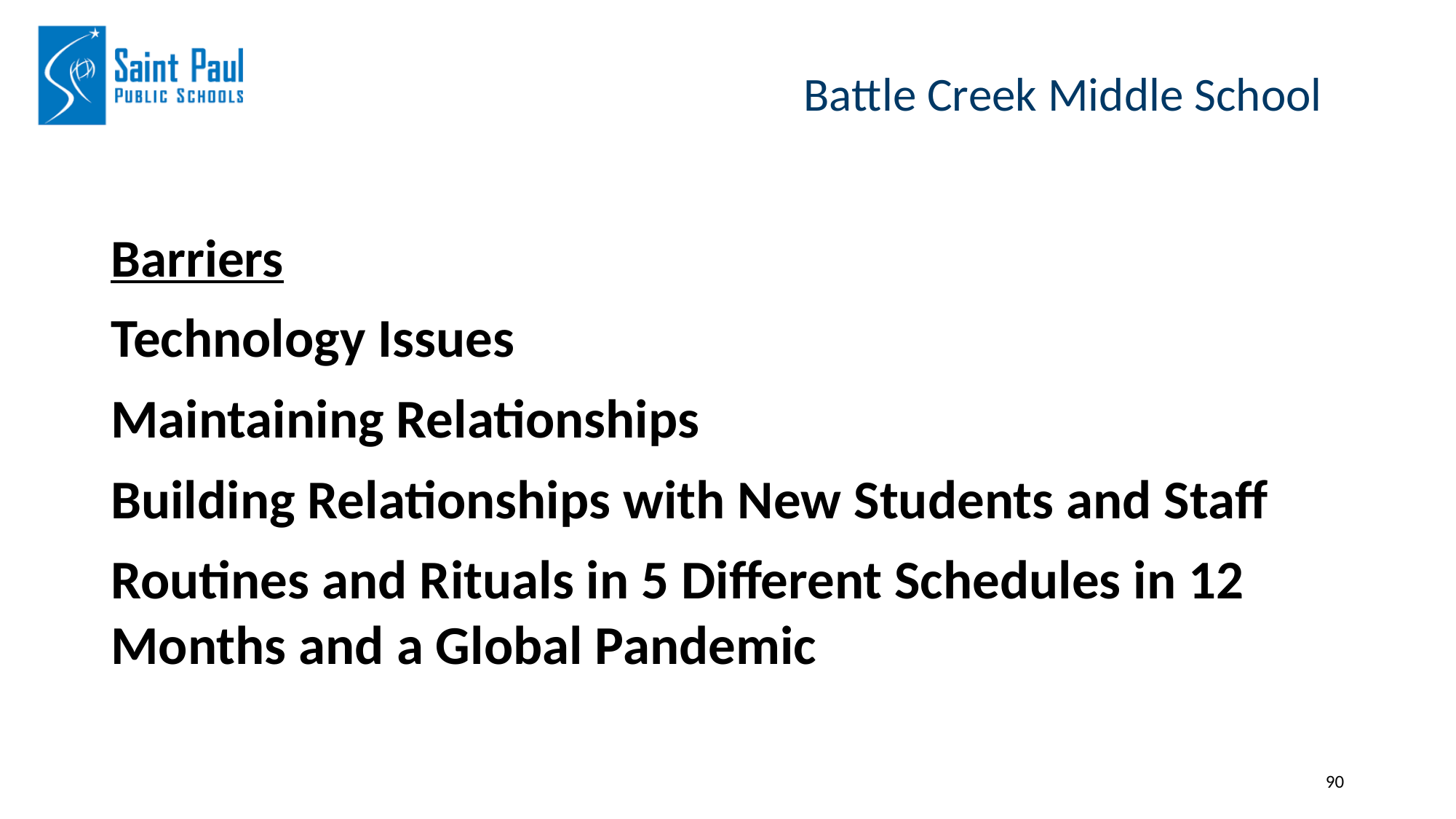

# Battle Creek Middle School

Barriers
Technology Issues
Maintaining Relationships
Building Relationships with New Students and Staff
Routines and Rituals in 5 Different Schedules in 12 Months and a Global Pandemic

90